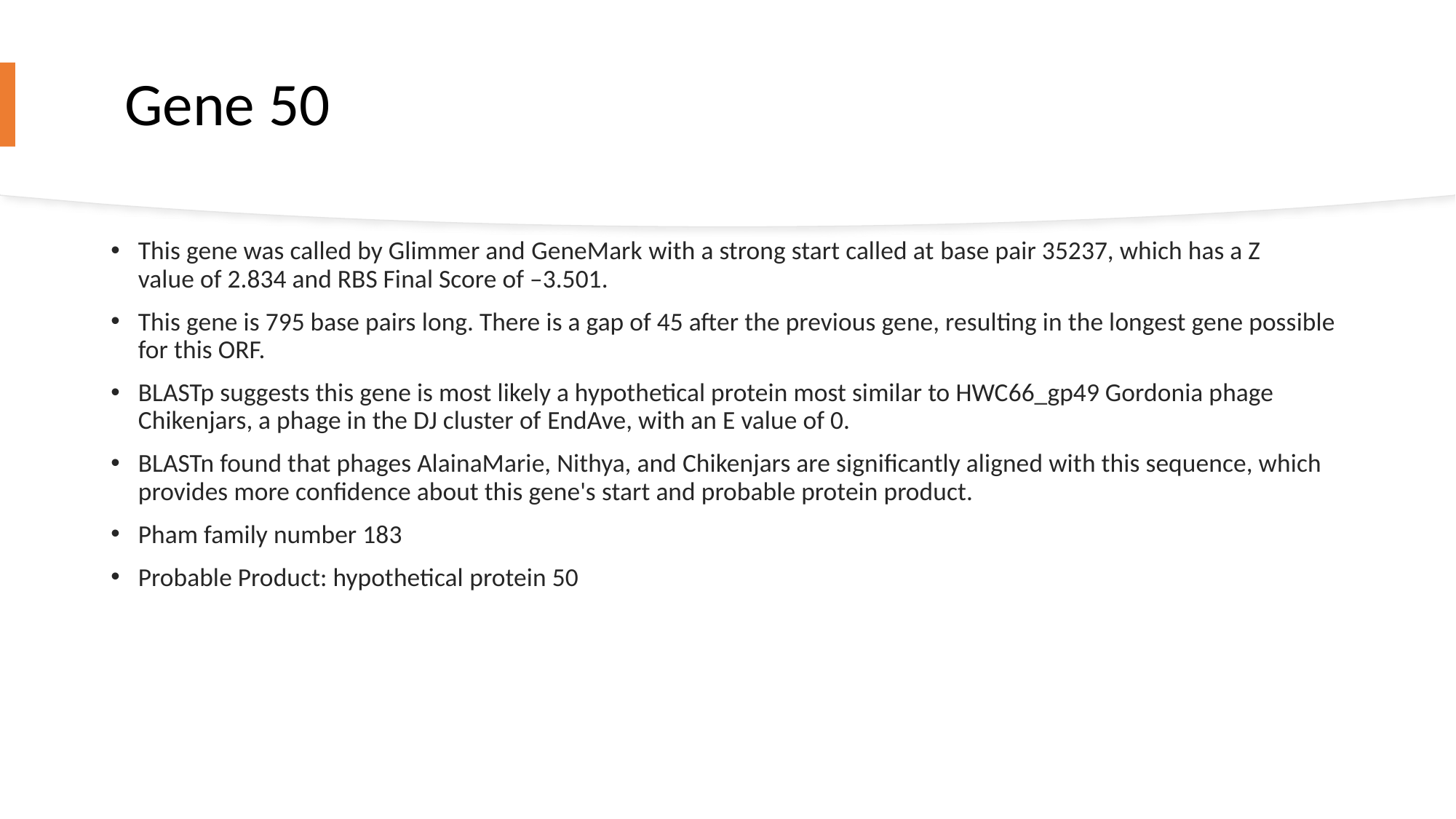

# Gene 50

This gene was called by Glimmer and GeneMark with a strong start called at base pair 35237, which has a Z value of 2.834 and RBS Final Score of –3.501.
This gene is 795 base pairs long. There is a gap of 45 after the previous gene, resulting in the longest gene possible for this ORF.
BLASTp suggests this gene is most likely a hypothetical protein most similar to HWC66_gp49 Gordonia phage Chikenjars, a phage in the DJ cluster of EndAve, with an E value of 0.
BLASTn found that phages AlainaMarie, Nithya, and Chikenjars are significantly aligned with this sequence, which provides more confidence about this gene's start and probable protein product.
Pham family number 183
Probable Product: hypothetical protein 50